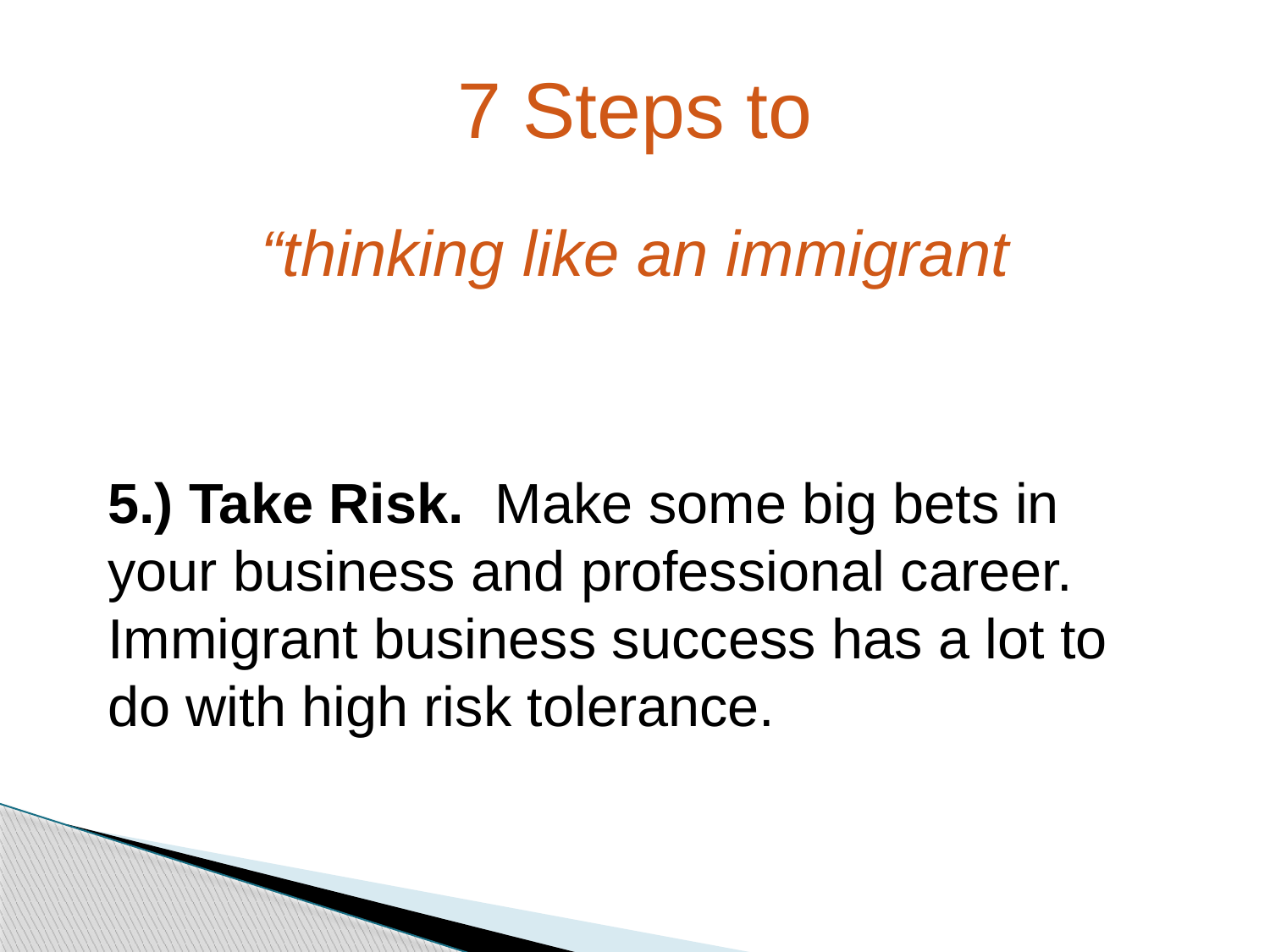

7 Steps to
“thinking like an immigrant

5.) Take Risk.  Make some big bets in your business and professional career.   Immigrant business success has a lot to do with high risk tolerance.